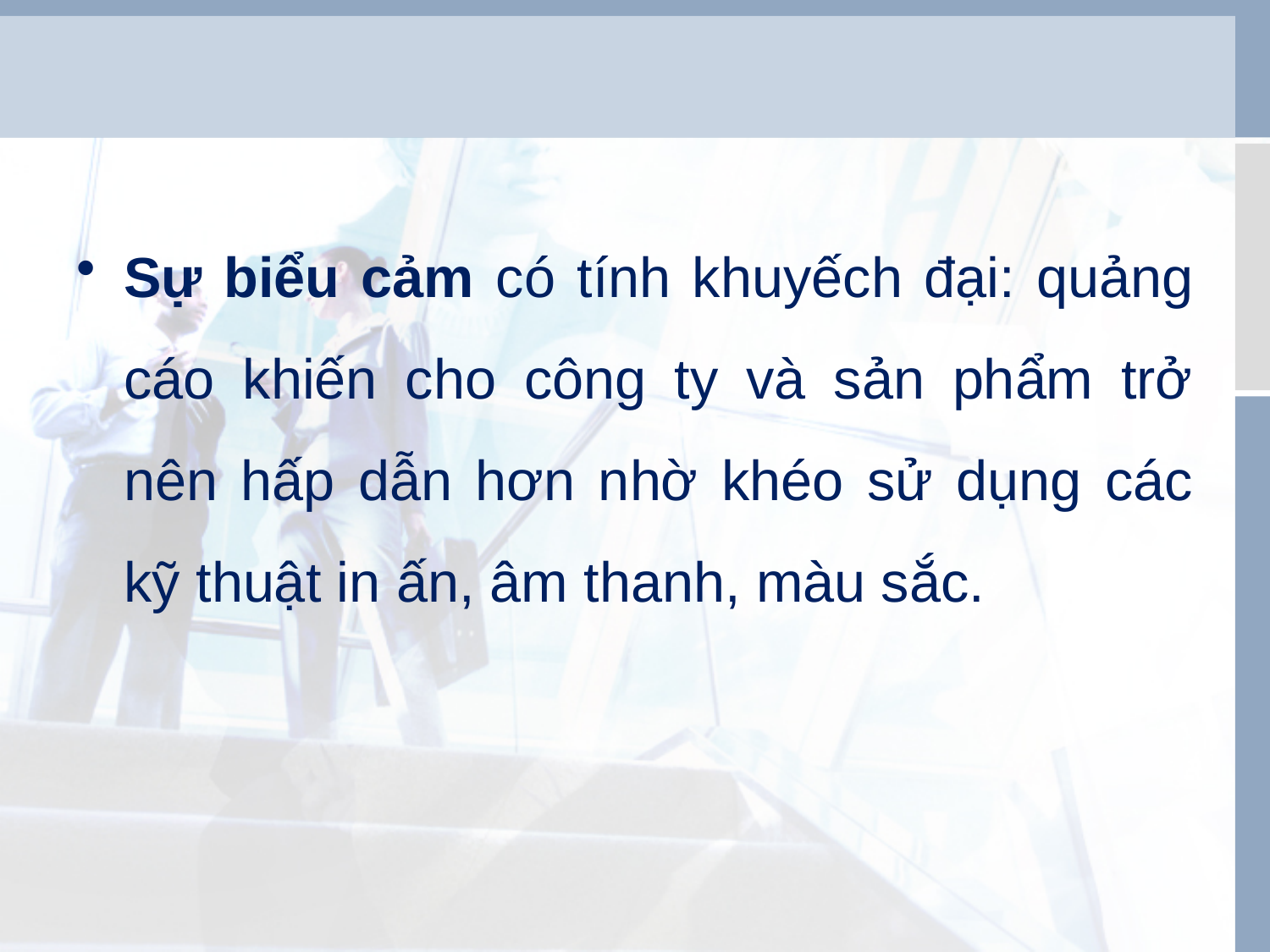

Sự biểu cảm có tính khuyếch đại: quảng cáo khiến cho công ty và sản phẩm trở nên hấp dẫn hơn nhờ khéo sử dụng các kỹ thuật in ấn, âm thanh, màu sắc.